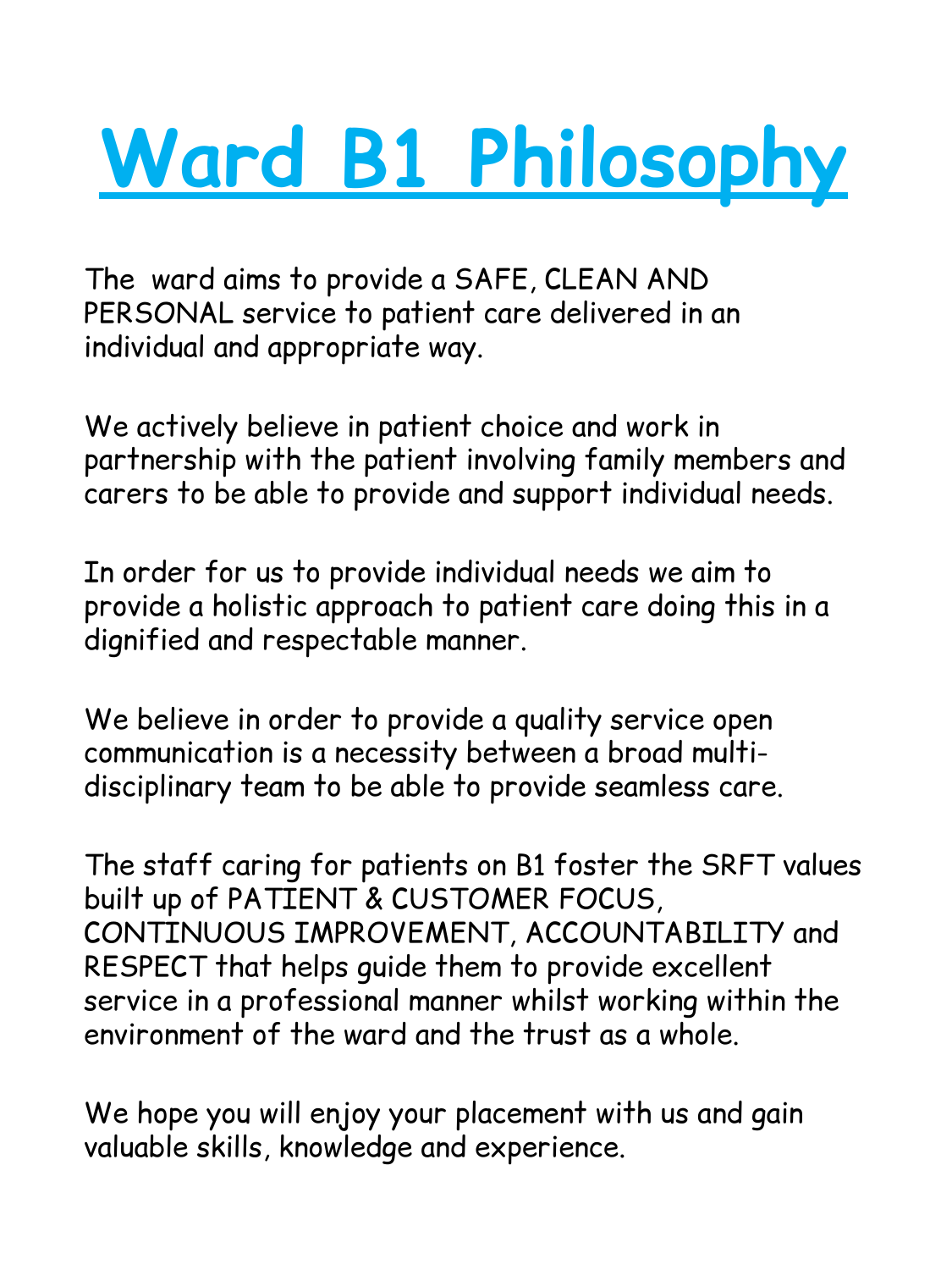

# Ward B1 Philosophy
The  ward aims to provide a SAFE, CLEAN AND PERSONAL service to patient care delivered in an individual and appropriate way.

We actively believe in patient choice and work in partnership with the patient involving family members and carers to be able to provide and support individual needs.

In order for us to provide individual needs we aim to provide a holistic approach to patient care doing this in a dignified and respectable manner.

We believe in order to provide a quality service open communication is a necessity between a broad multi-disciplinary team to be able to provide seamless care.

The staff caring for patients on B1 foster the SRFT values built up of PATIENT & CUSTOMER FOCUS, CONTINUOUS IMPROVEMENT, ACCOUNTABILITY and RESPECT that helps guide them to provide excellent service in a professional manner whilst working within the environment of the ward and the trust as a whole.

We hope you will enjoy your placement with us and gain valuable skills, knowledge and experience.